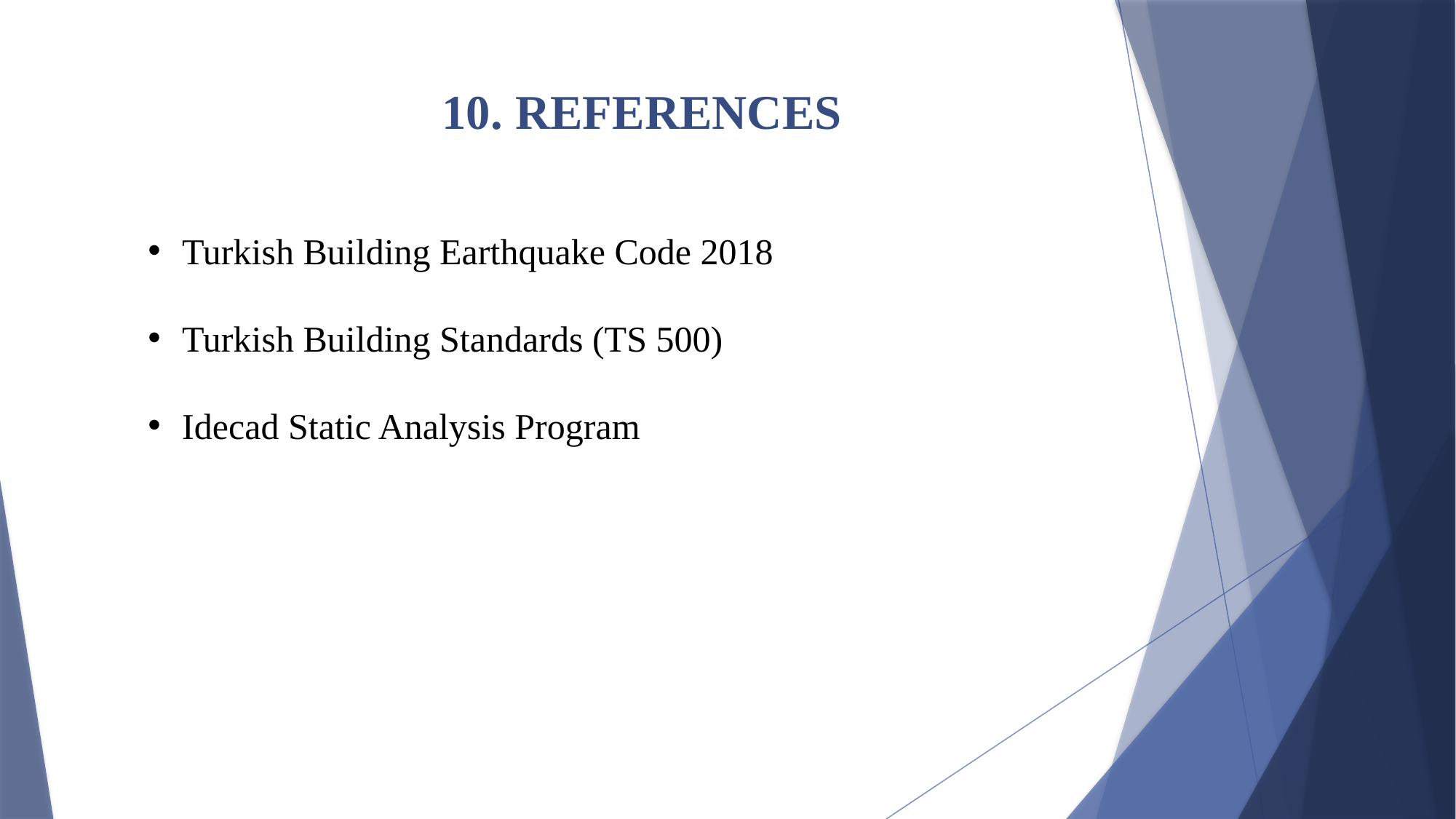

# 10. REFERENCES
Turkish Building Earthquake Code 2018

Turkish Building Standards (TS 500)

Idecad Static Analysis Program